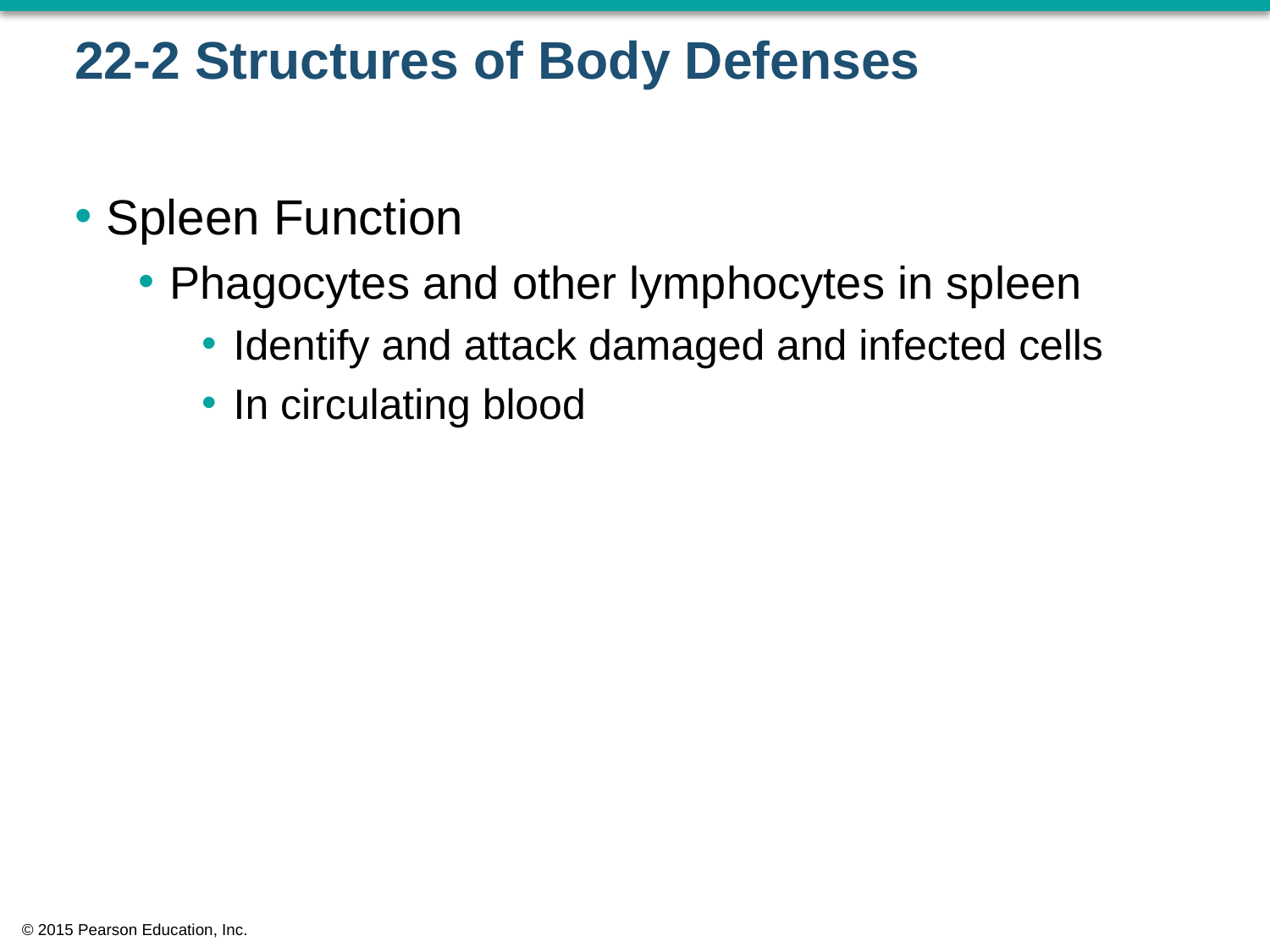

# 22-2 Structures of Body Defenses
Spleen Function
Phagocytes and other lymphocytes in spleen
Identify and attack damaged and infected cells
In circulating blood